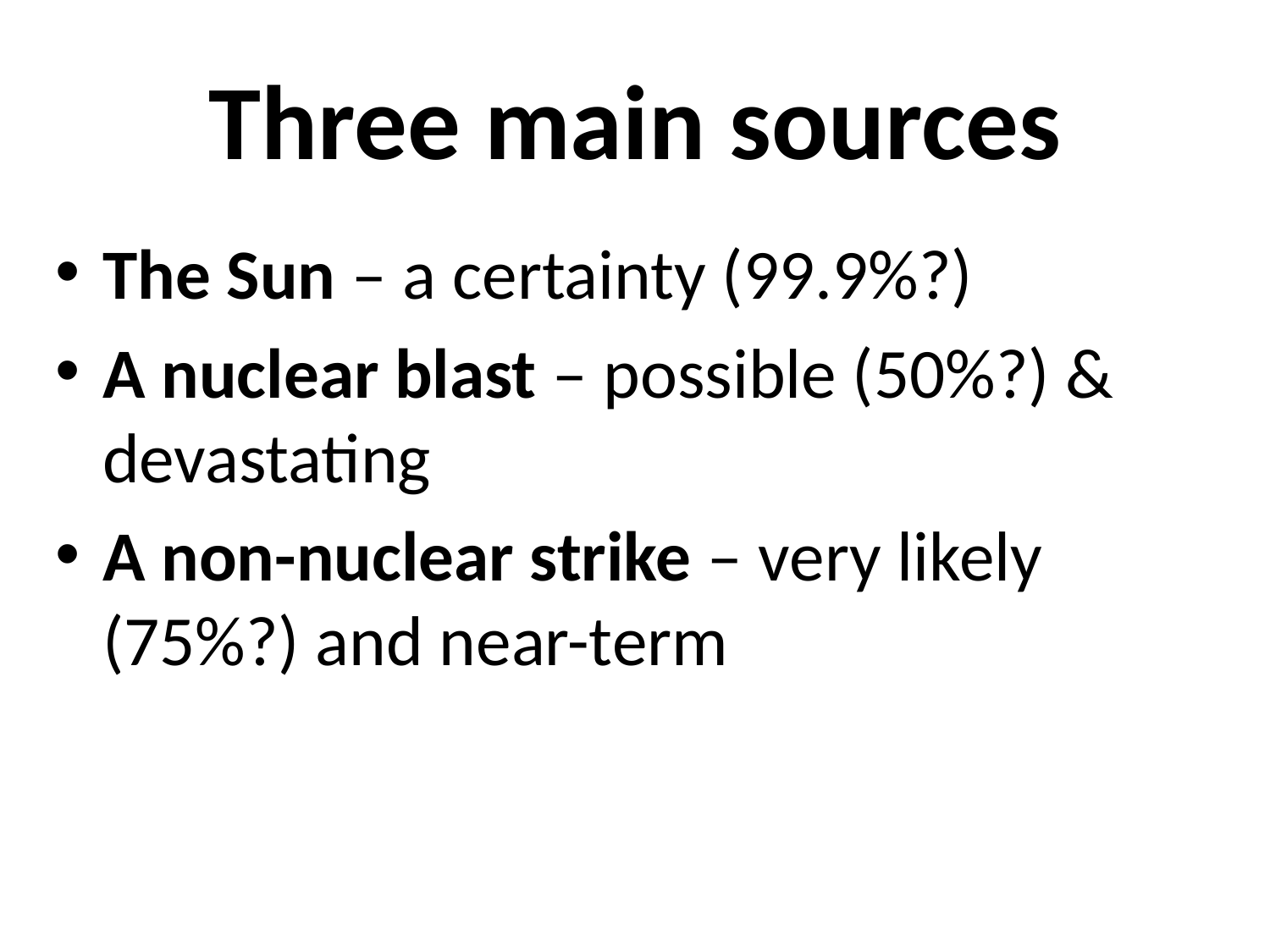

# Three main sources
The Sun – a certainty (99.9%?)
A nuclear blast – possible (50%?) & devastating
A non-nuclear strike – very likely (75%?) and near-term